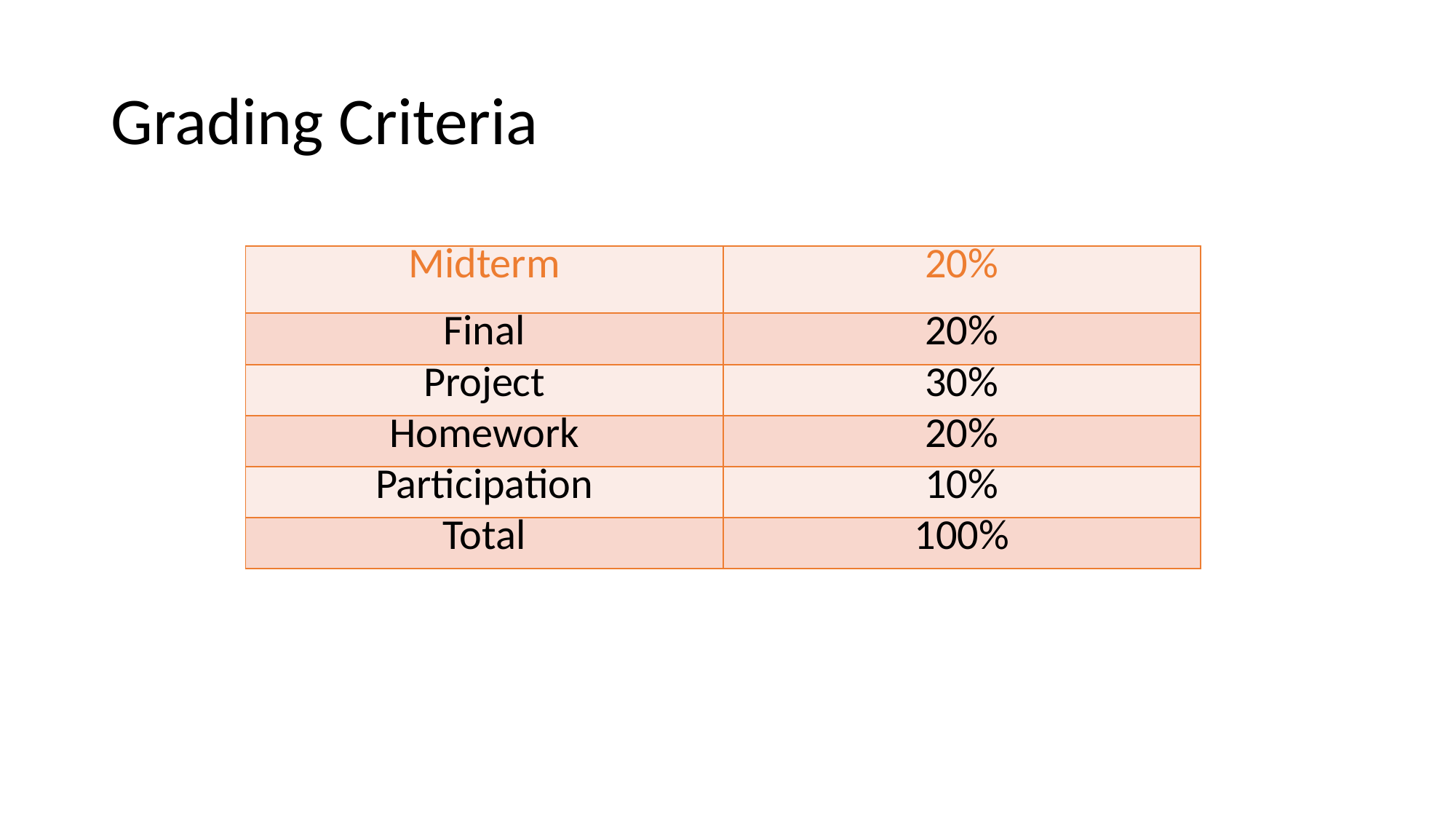

# Grading Criteria
| Midterm | 20% |
| --- | --- |
| Final | 20% |
| Project | 30% |
| Homework | 20% |
| Participation | 10% |
| Total | 100% |